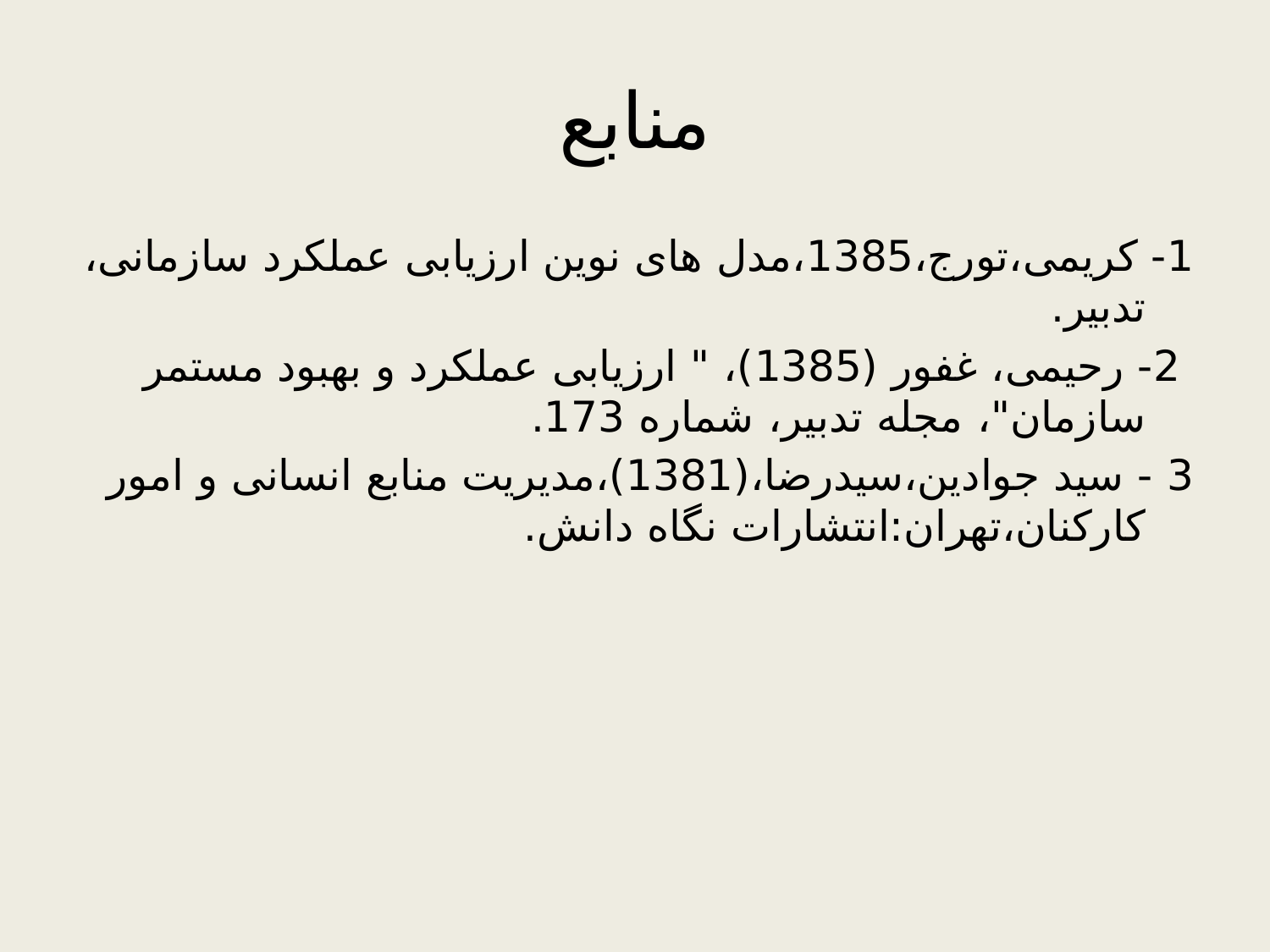

# منابع
1- کریمی،تورج،1385،مدل های نوین ارزیابی عملکرد سازمانی، تدبیر.
 2- رحیمی، غفور (1385)، " ارزیابی عملکرد و بهبود مستمر سازمان"، مجله تدبیر، شماره 173.
3 - سید جوادین،سیدرضا،(1381)،مدیریت منابع انسانی و امور کارکنان،تهران:انتشارات نگاه دانش.